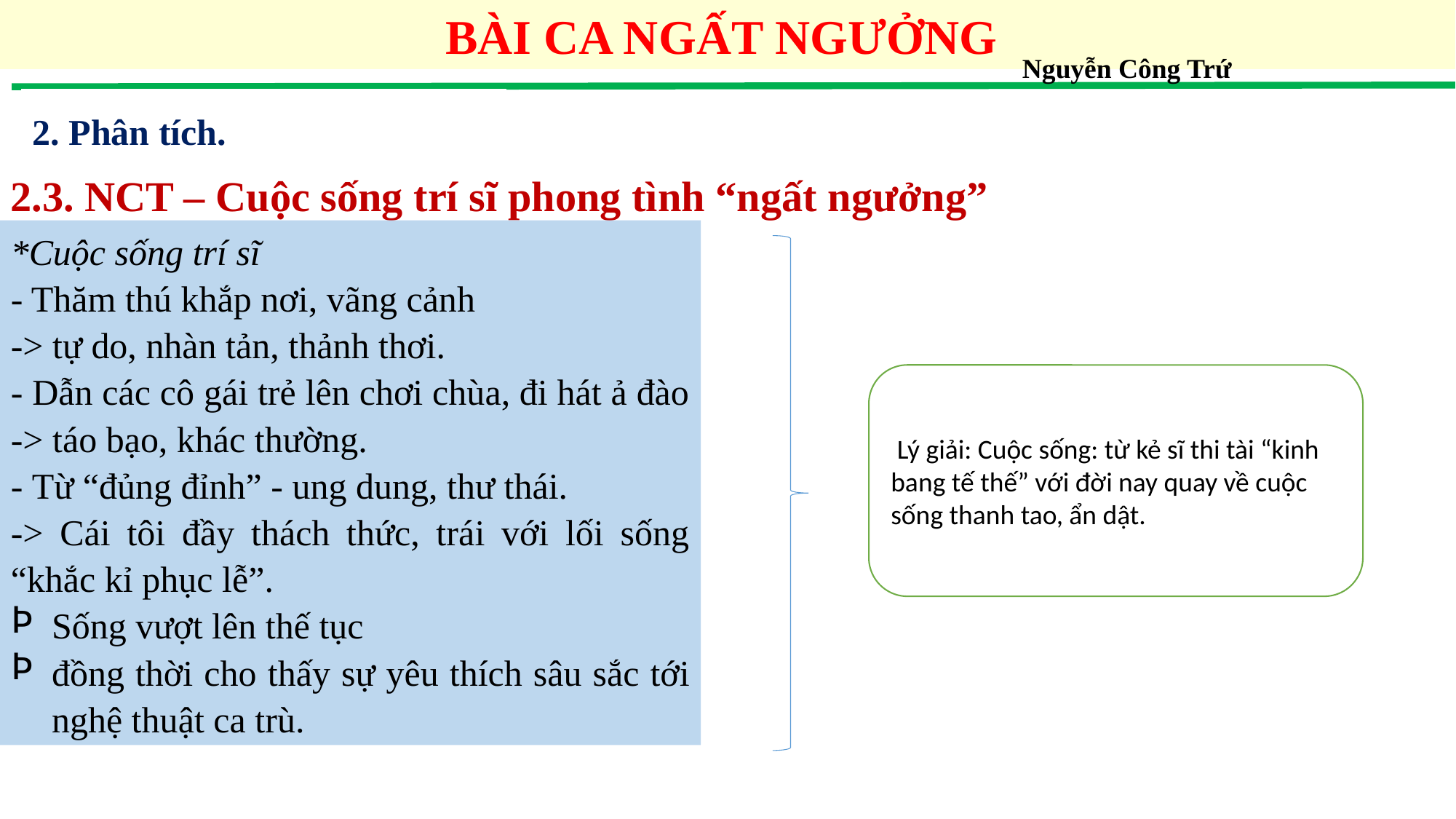

BÀI CA NGẤT NGƯỞNG
Nguyễn Công Trứ
2. Phân tích.

2.3. NCT – Cuộc sống trí sĩ phong tình “ngất ngưởng”
*Cuộc sống trí sĩ
- Thăm thú khắp nơi, vãng cảnh
-> tự do, nhàn tản, thảnh thơi.
- Dẫn các cô gái trẻ lên chơi chùa, đi hát ả đào
-> táo bạo, khác thường.
- Từ “đủng đỉnh” - ung dung, thư thái.
-> Cái tôi đầy thách thức, trái với lối sống “khắc kỉ phục lễ”.
Sống vượt lên thế tục
đồng thời cho thấy sự yêu thích sâu sắc tới nghệ thuật ca trù.

 Lý giải: Cuộc sống: từ kẻ sĩ thi tài “kinh bang tế thế” với đời nay quay về cuộc sống thanh tao, ẩn dật.